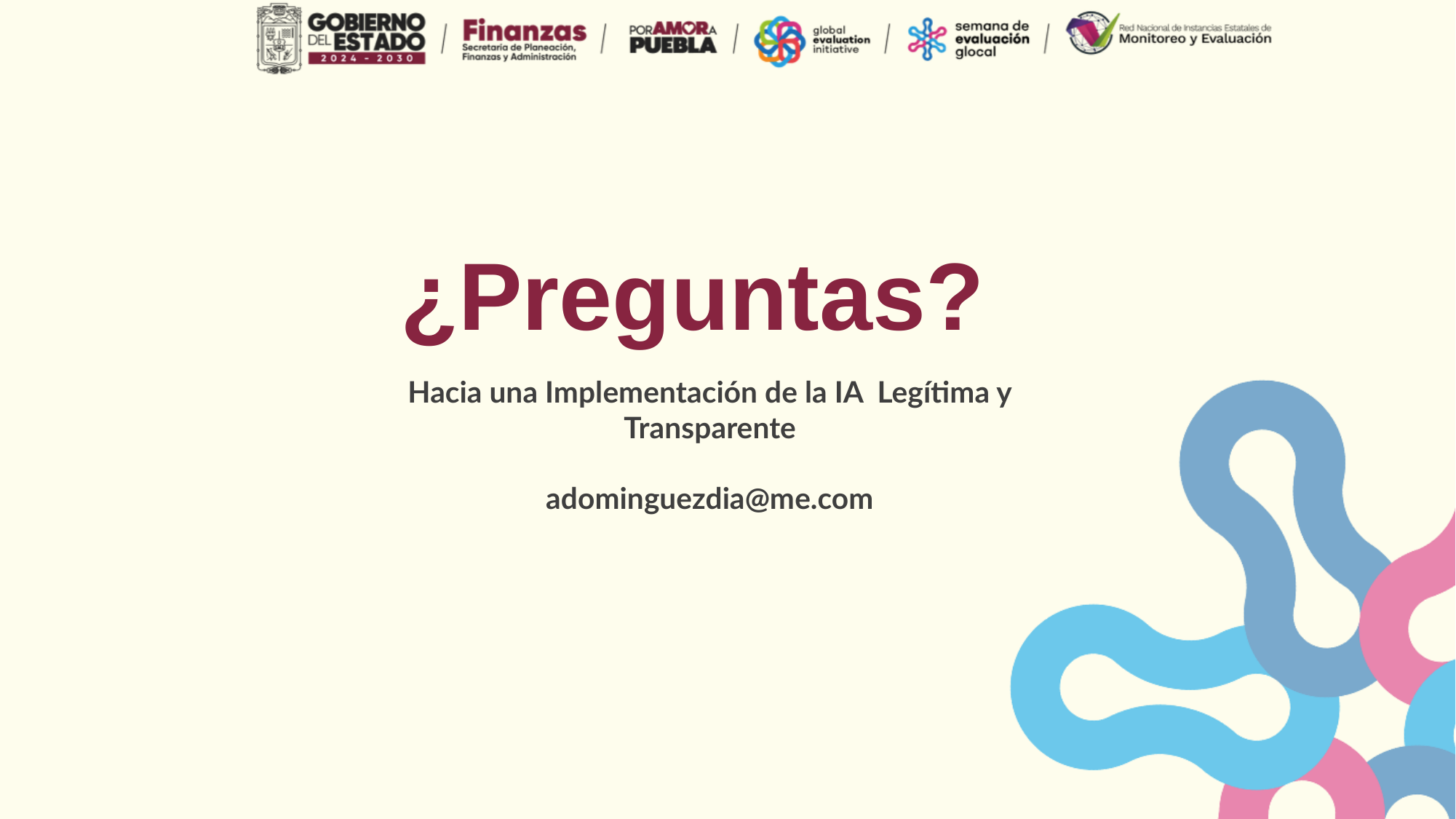

¿Preguntas?
Hacia una Implementación de la IA  Legítima y Transparente

adominguezdia@me.com